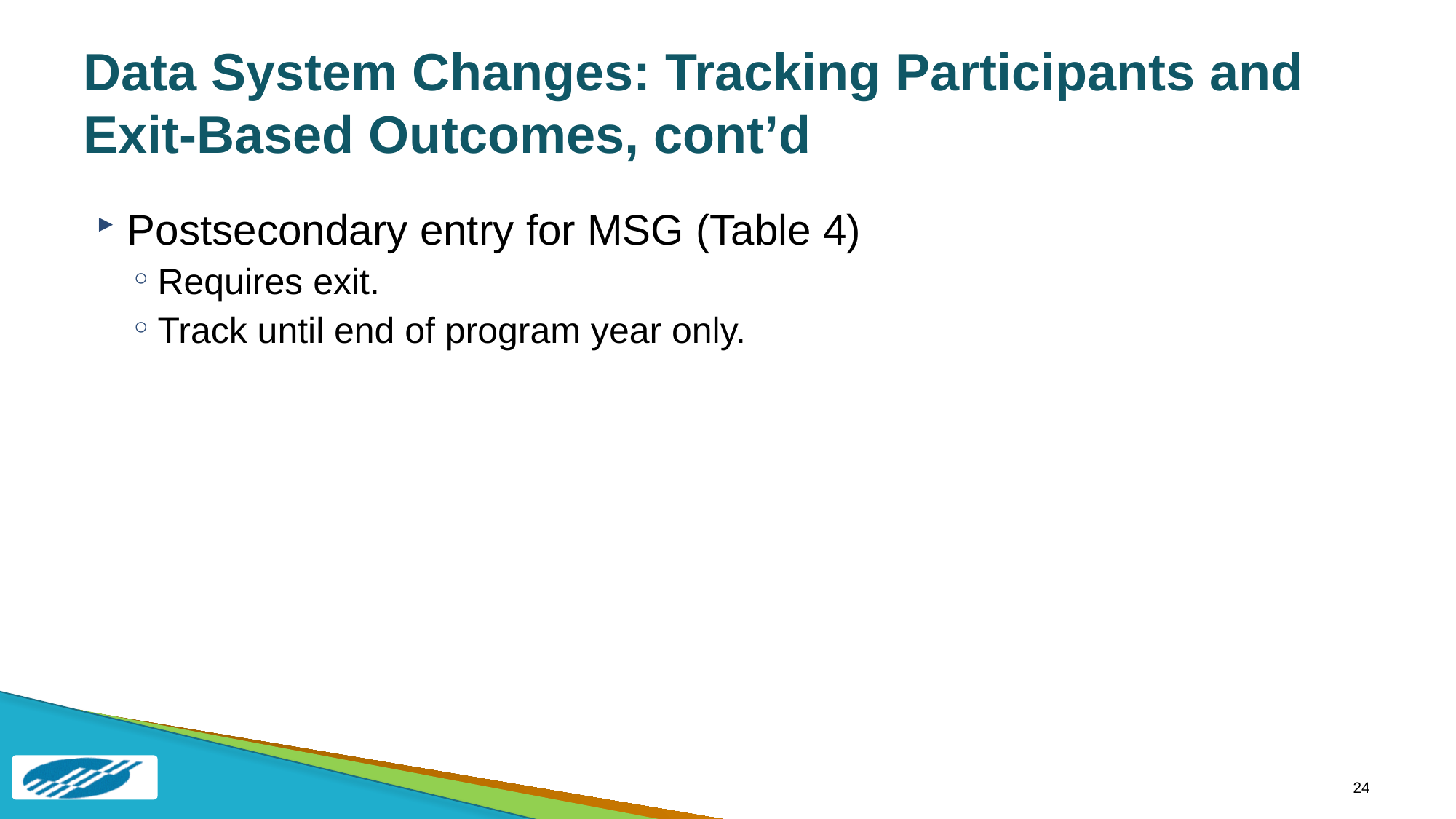

# Data System Changes: Tracking Participants and Exit-Based Outcomes, cont’d
Postsecondary entry for MSG (Table 4)
Requires exit.
Track until end of program year only.
24